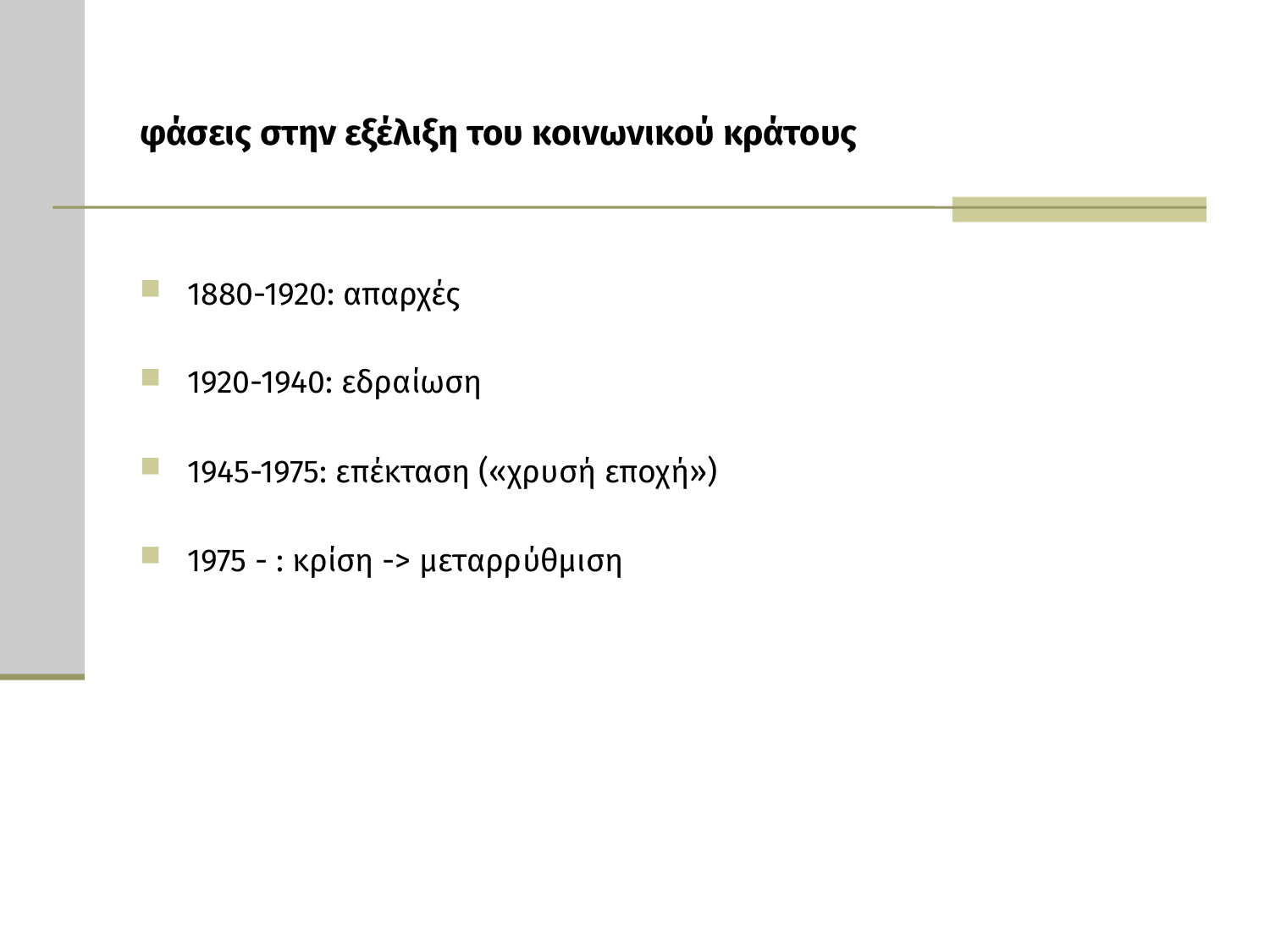

# φάσεις στην εξέλιξη του κοινωνικού κράτους

1880-1920: απαρχές

1920-1940: εδραίωση

1945-1975: επέκταση («χρυσή εποχή»)

1975 - : κρίση -> μεταρρύθμιση